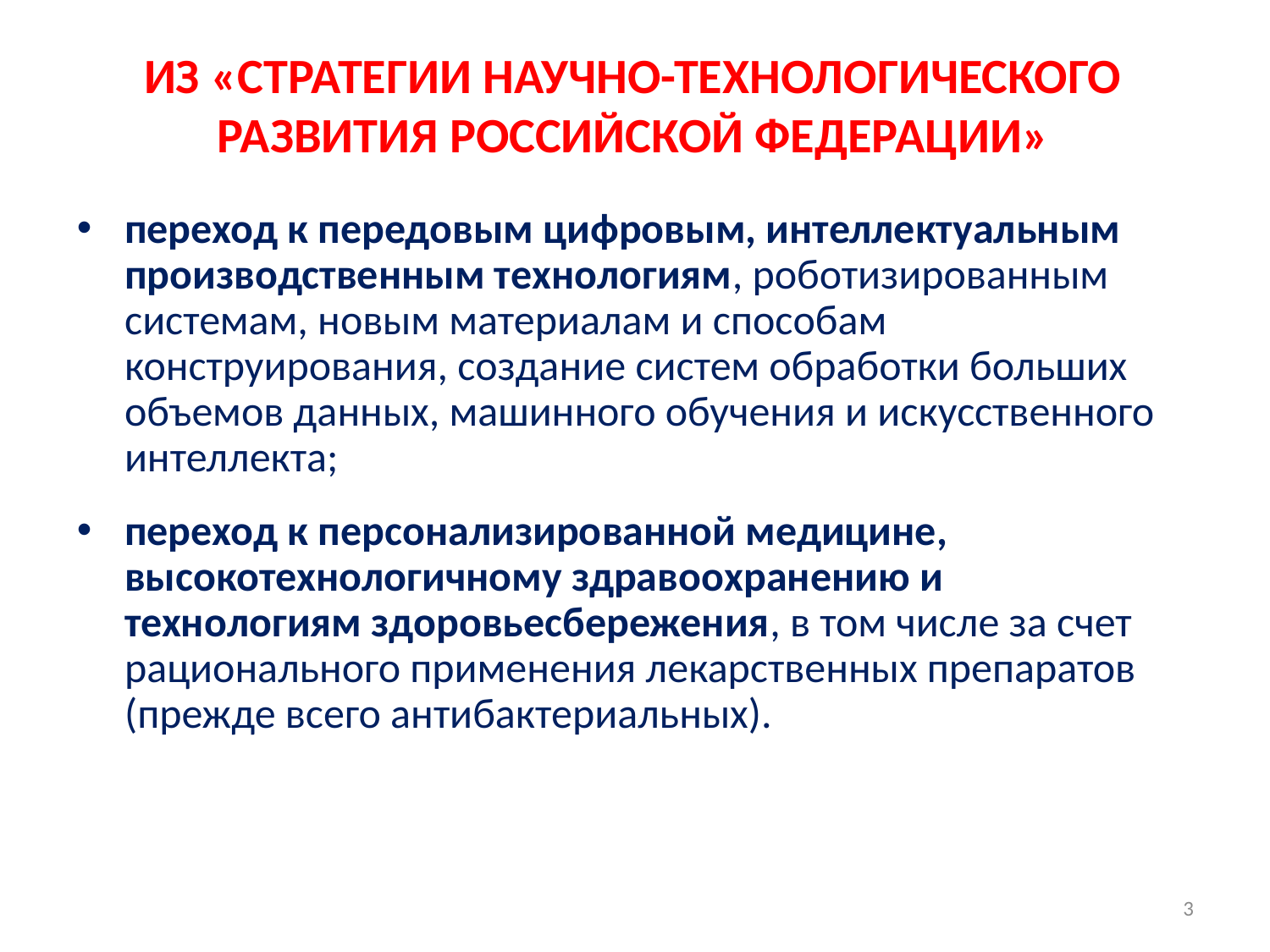

# ИЗ «СтратегиИ научно-технологического развития российской федерации»
переход к передовым цифровым, интеллектуальным производственным технологиям, роботизированным системам, новым материалам и способам конструирования, создание систем обработки больших объемов данных, машинного обучения и искусственного интеллекта;
переход к персонализированной медицине,  высокотехнологичному здравоохранению и технологиям здоровьесбережения, в том числе за счет рационального применения лекарственных препаратов (прежде всего антибактериальных).

3